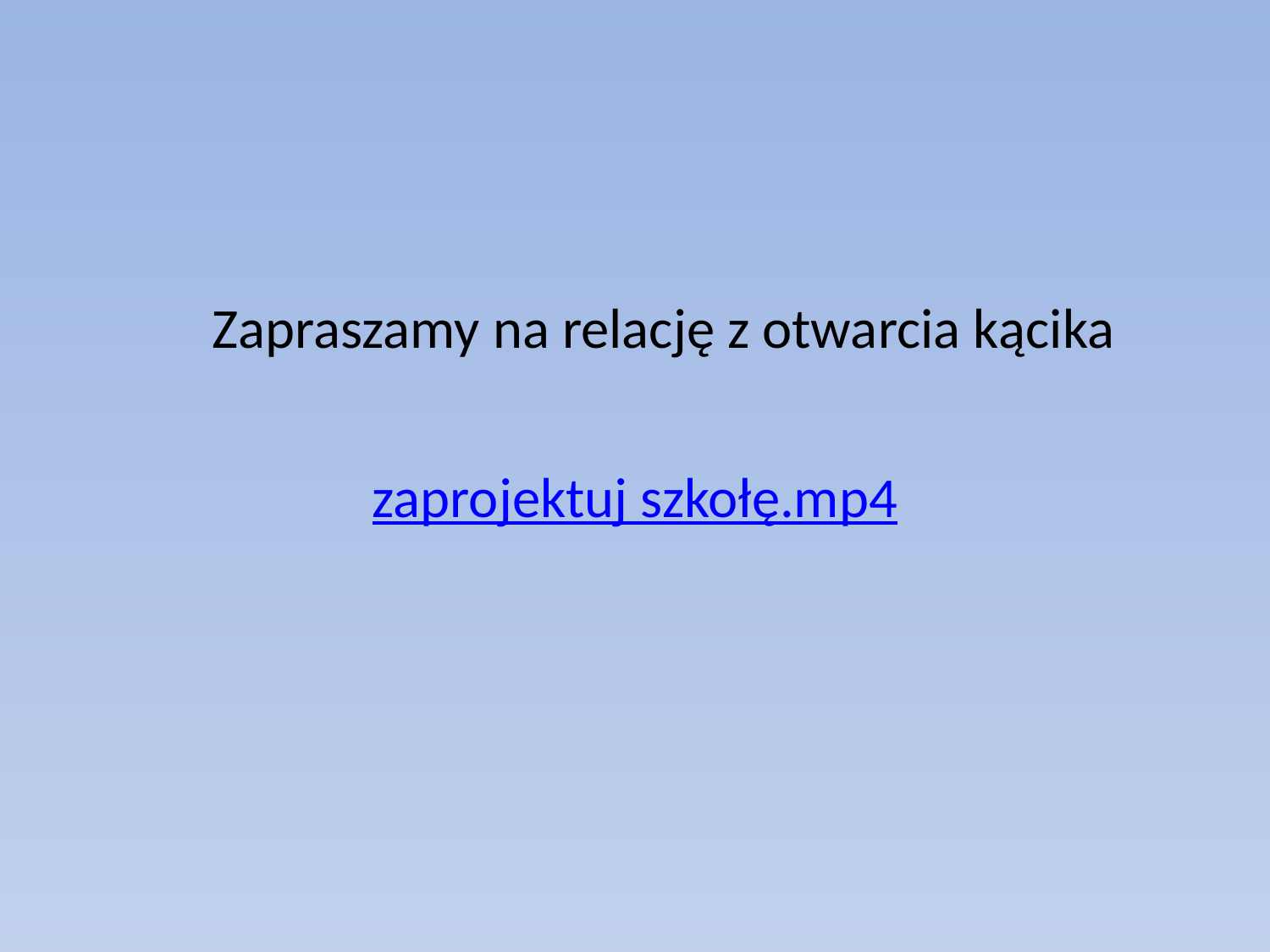

#
Zapraszamy na relację z otwarcia kącika

zaprojektuj szkołę.mp4